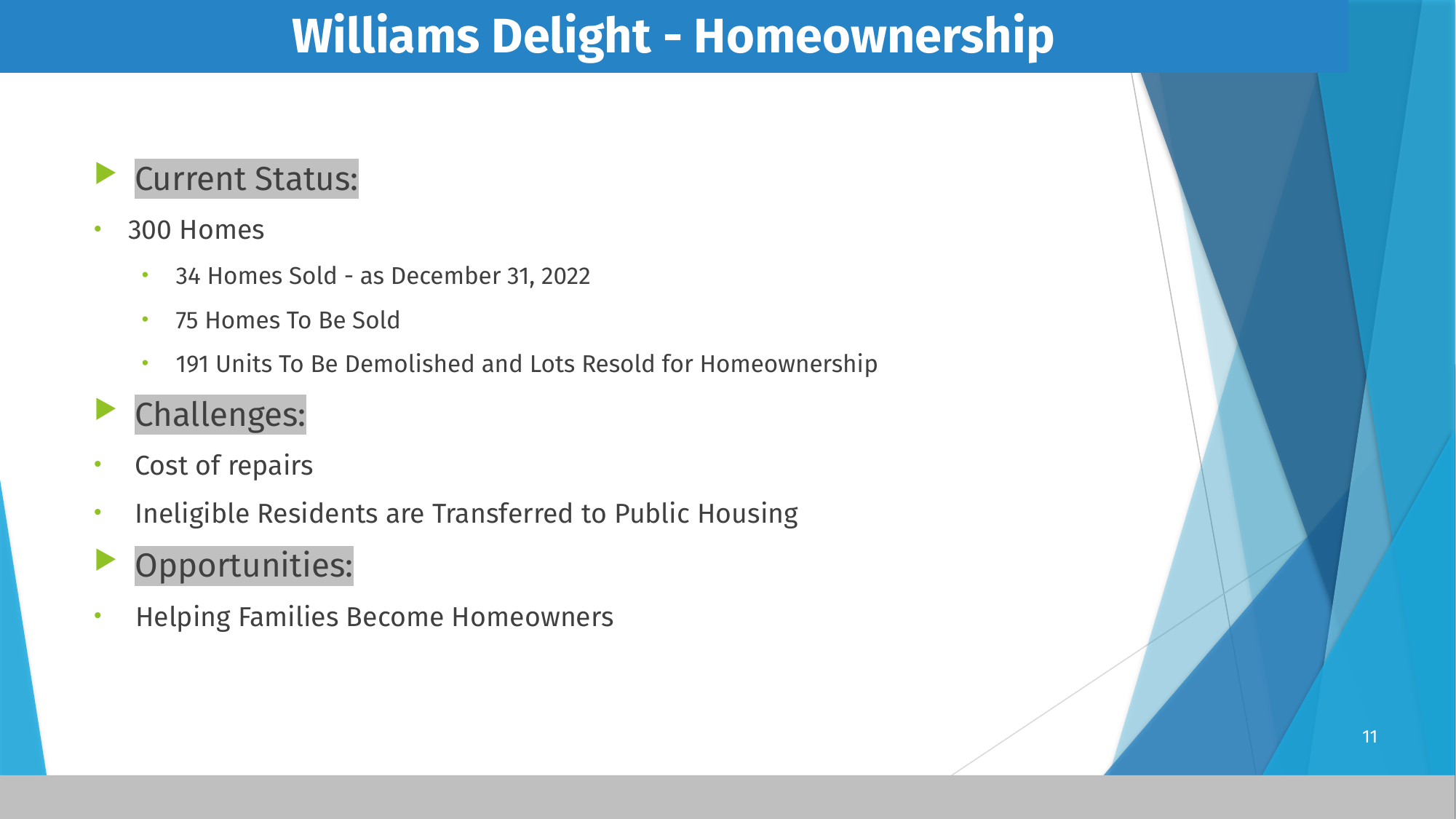

| Williams Delight - Homeownership |
| --- |
Current Status:
300 Homes
34 Homes Sold - as December 31, 2022
75 Homes To Be Sold
191 Units To Be Demolished and Lots Resold for Homeownership
Challenges:
Cost of repairs
Ineligible Residents are Transferred to Public Housing
Opportunities:
 Helping Families Become Homeowners
11